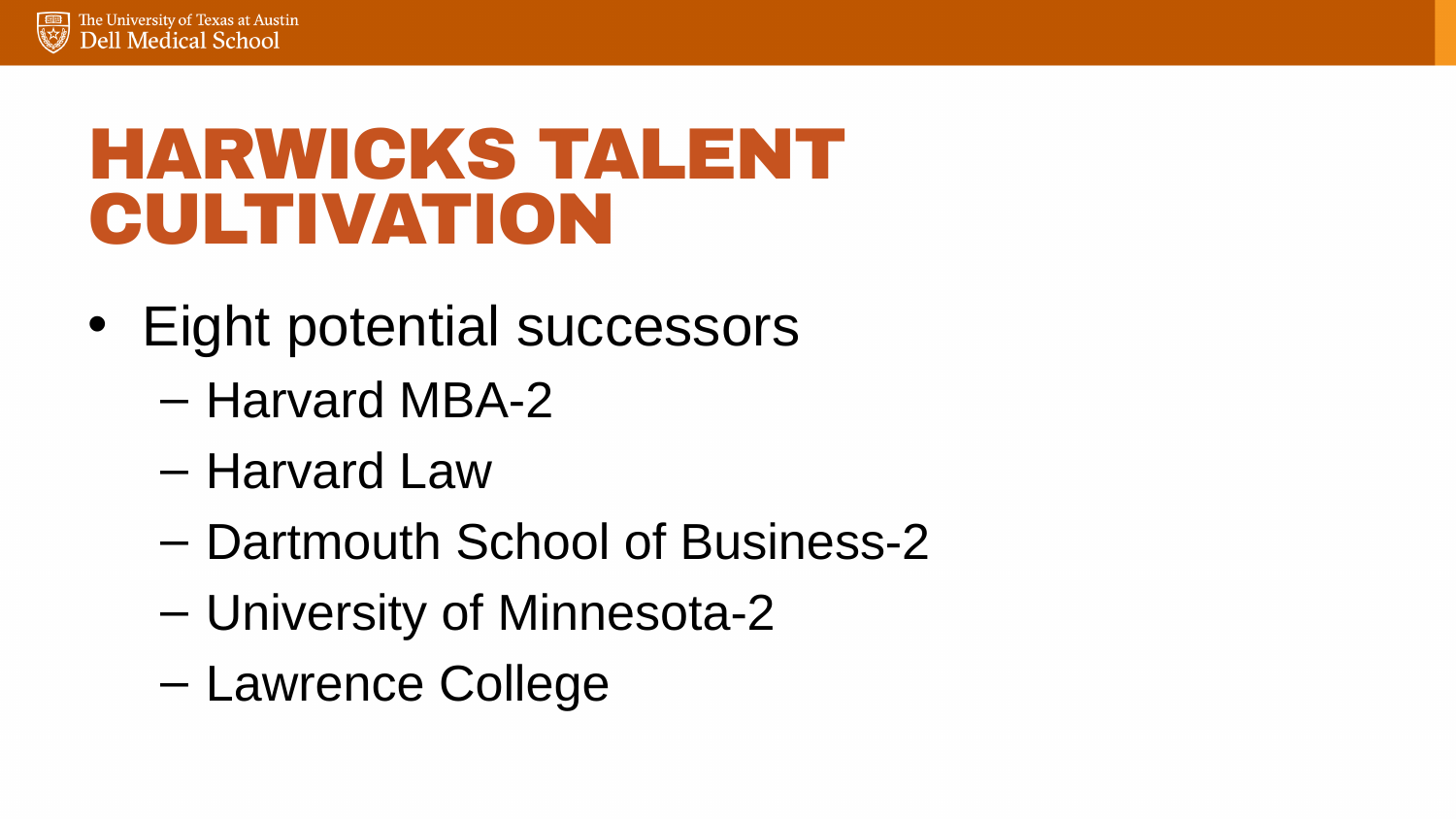

# Harwicks Talent Cultivation
Eight potential successors
Harvard MBA-2
Harvard Law
Dartmouth School of Business-2
University of Minnesota-2
Lawrence College